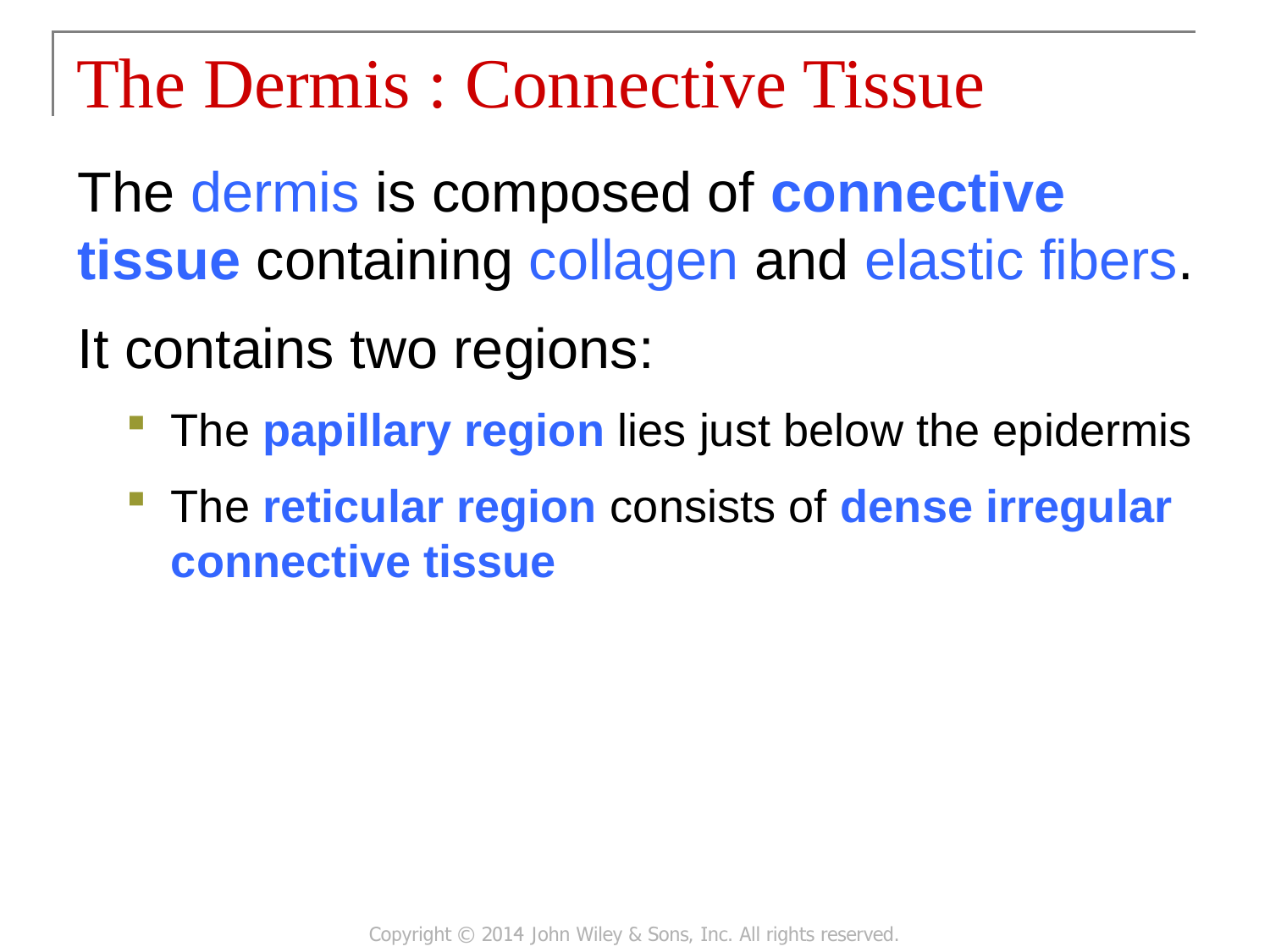

# The Dermis : Connective Tissue
The dermis is composed of connective tissue containing collagen and elastic fibers.
It contains two regions:
The papillary region lies just below the epidermis
The reticular region consists of dense irregular connective tissue
Copyright © 2014 John Wiley & Sons, Inc. All rights reserved.